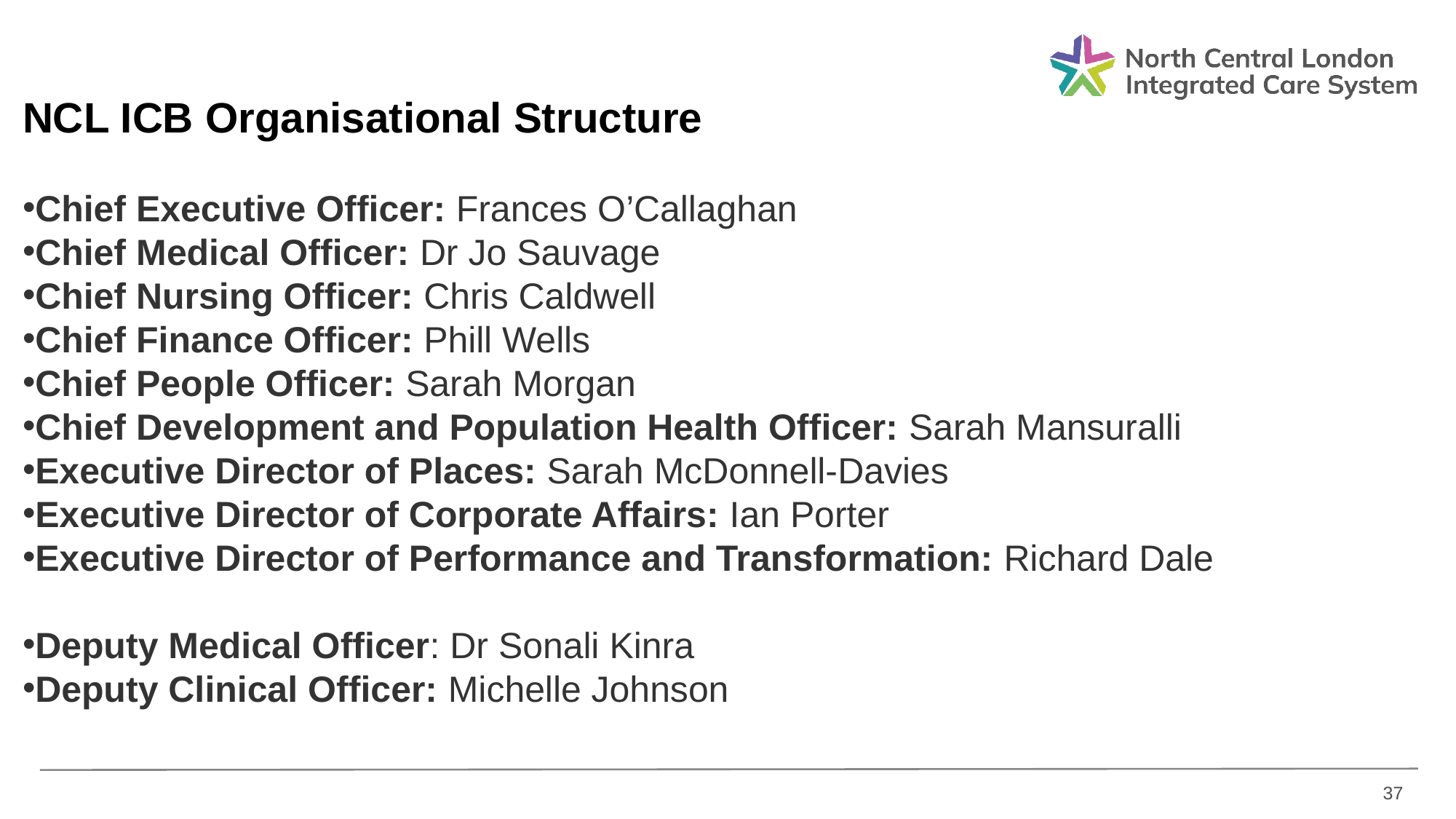

NCL ICB Organisational Structure

Chief Executive Officer: Frances O’Callaghan
Chief Medical Officer: Dr Jo Sauvage
Chief Nursing Officer: Chris Caldwell
Chief Finance Officer: Phill Wells
Chief People Officer: Sarah Morgan
Chief Development and Population Health Officer: Sarah Mansuralli
Executive Director of Places: Sarah McDonnell-Davies
Executive Director of Corporate Affairs: Ian Porter
Executive Director of Performance and Transformation: Richard Dale

Deputy Medical Officer: Dr Sonali Kinra
Deputy Clinical Officer: Michelle Johnson